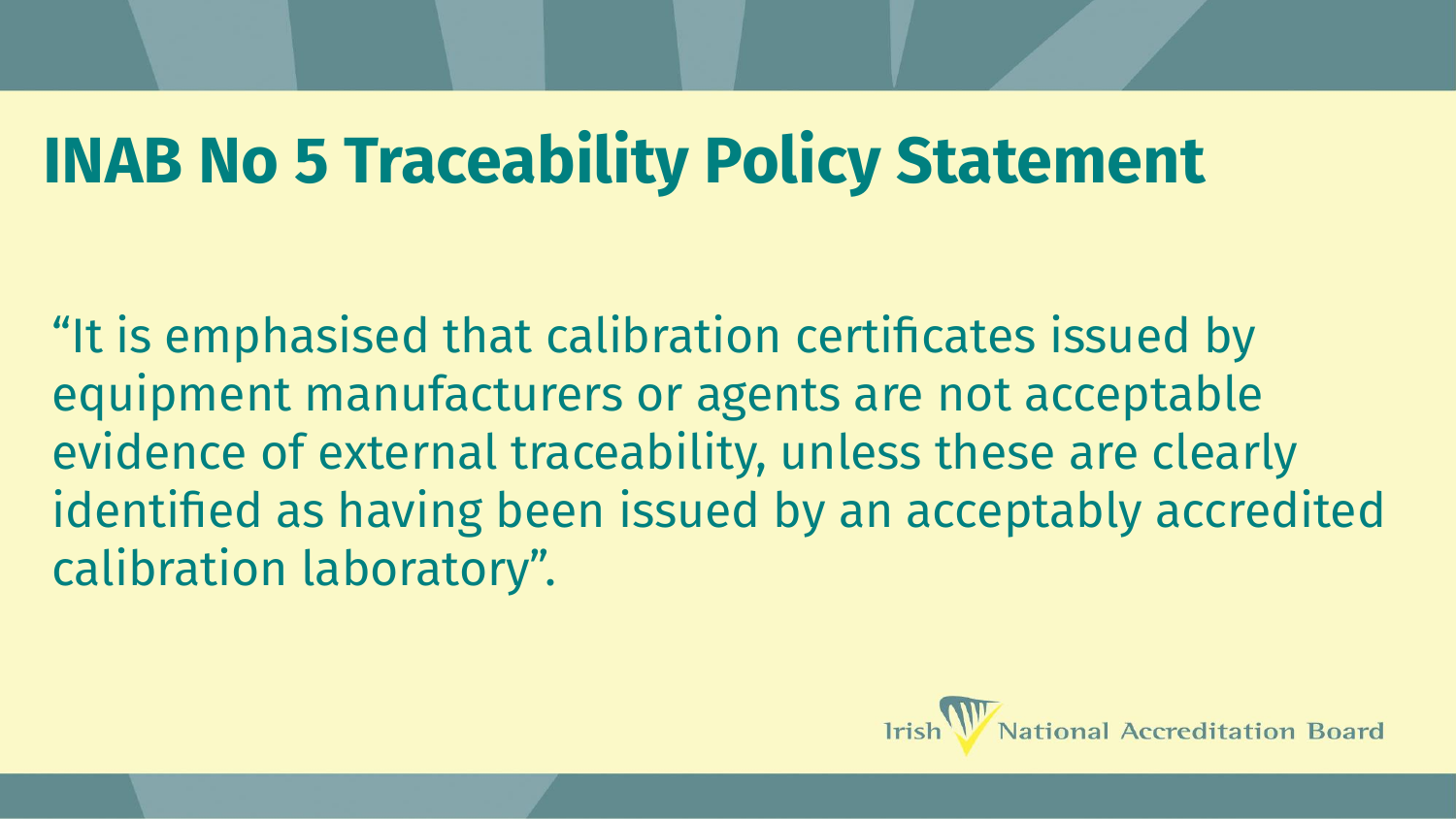

# INAB No 5 Traceability Policy Statement

“It is emphasised that calibration certificates issued by equipment manufacturers or agents are not acceptable evidence of external traceability, unless these are clearly identified as having been issued by an acceptably accredited calibration laboratory”.